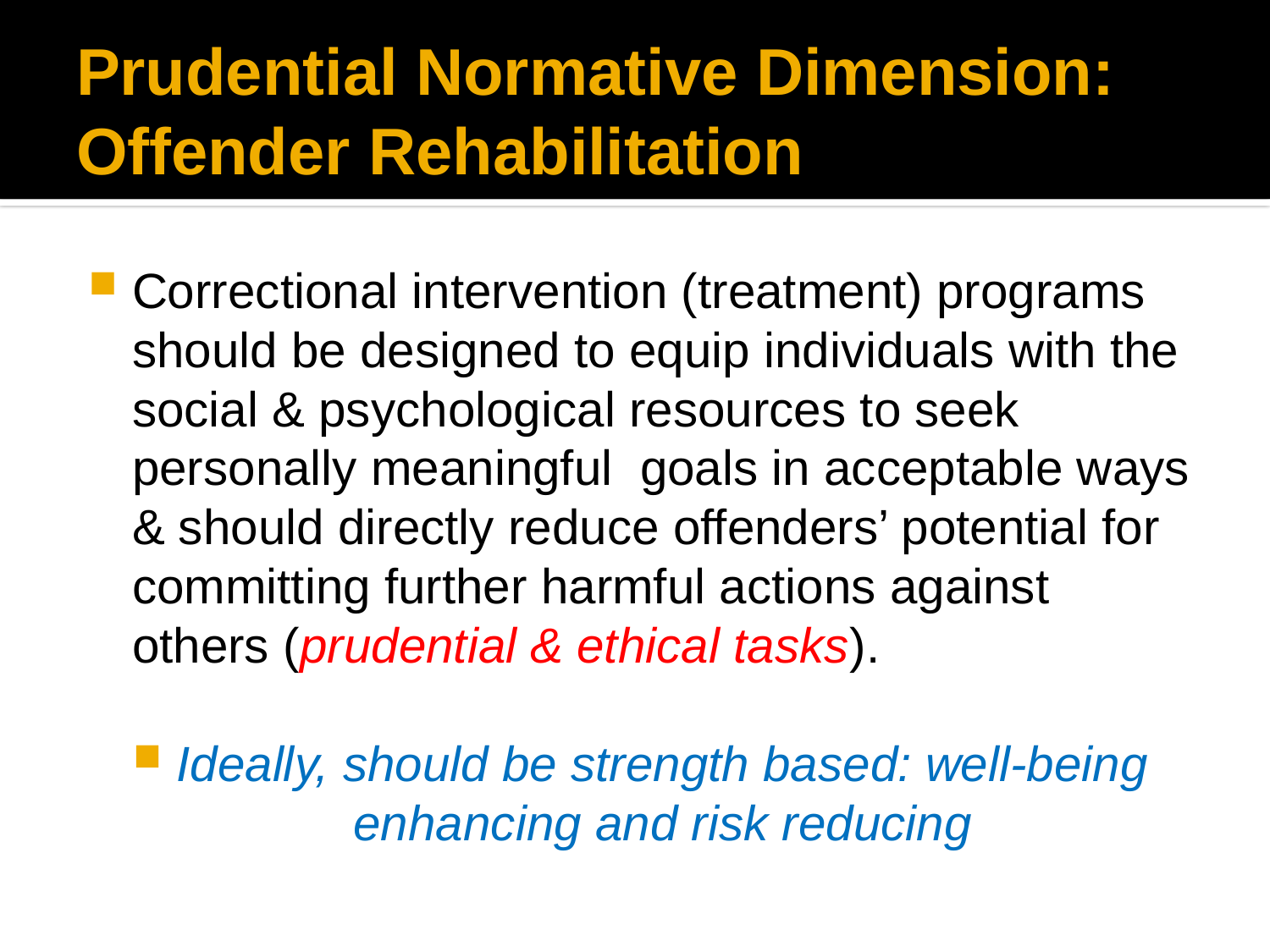

# Prudential Normative Dimension: Offender Rehabilitation
Correctional intervention (treatment) programs should be designed to equip individuals with the social & psychological resources to seek personally meaningful  goals in acceptable ways & should directly reduce offenders’ potential for committing further harmful actions against others (prudential & ethical tasks).

Ideally, should be strength based: well-being enhancing and risk reducing